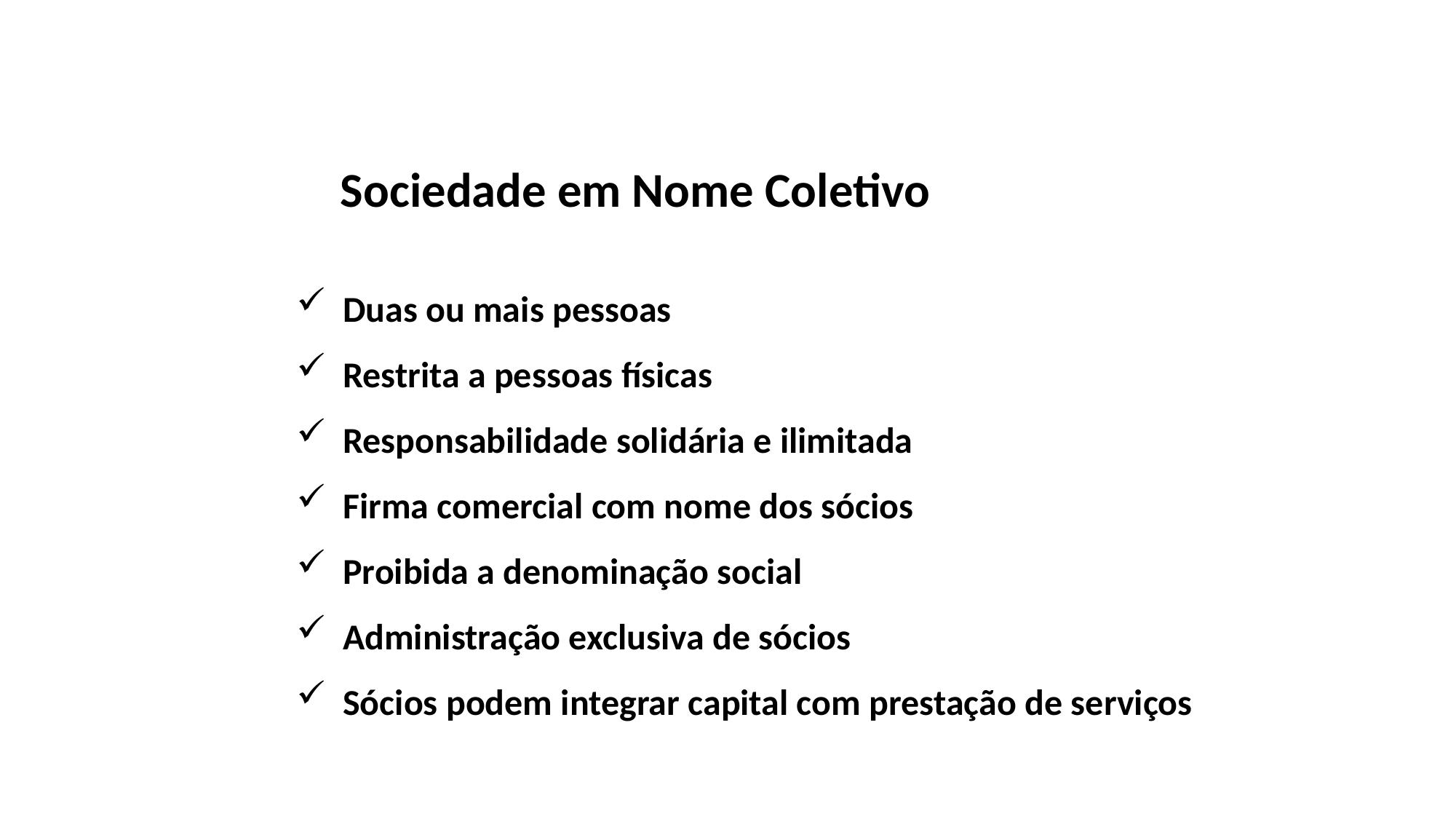

Sociedade em Nome Coletivo
  Duas ou mais pessoas
  Restrita a pessoas físicas
  Responsabilidade solidária e ilimitada
  Firma comercial com nome dos sócios
  Proibida a denominação social
  Administração exclusiva de sócios
  Sócios podem integrar capital com prestação de serviços